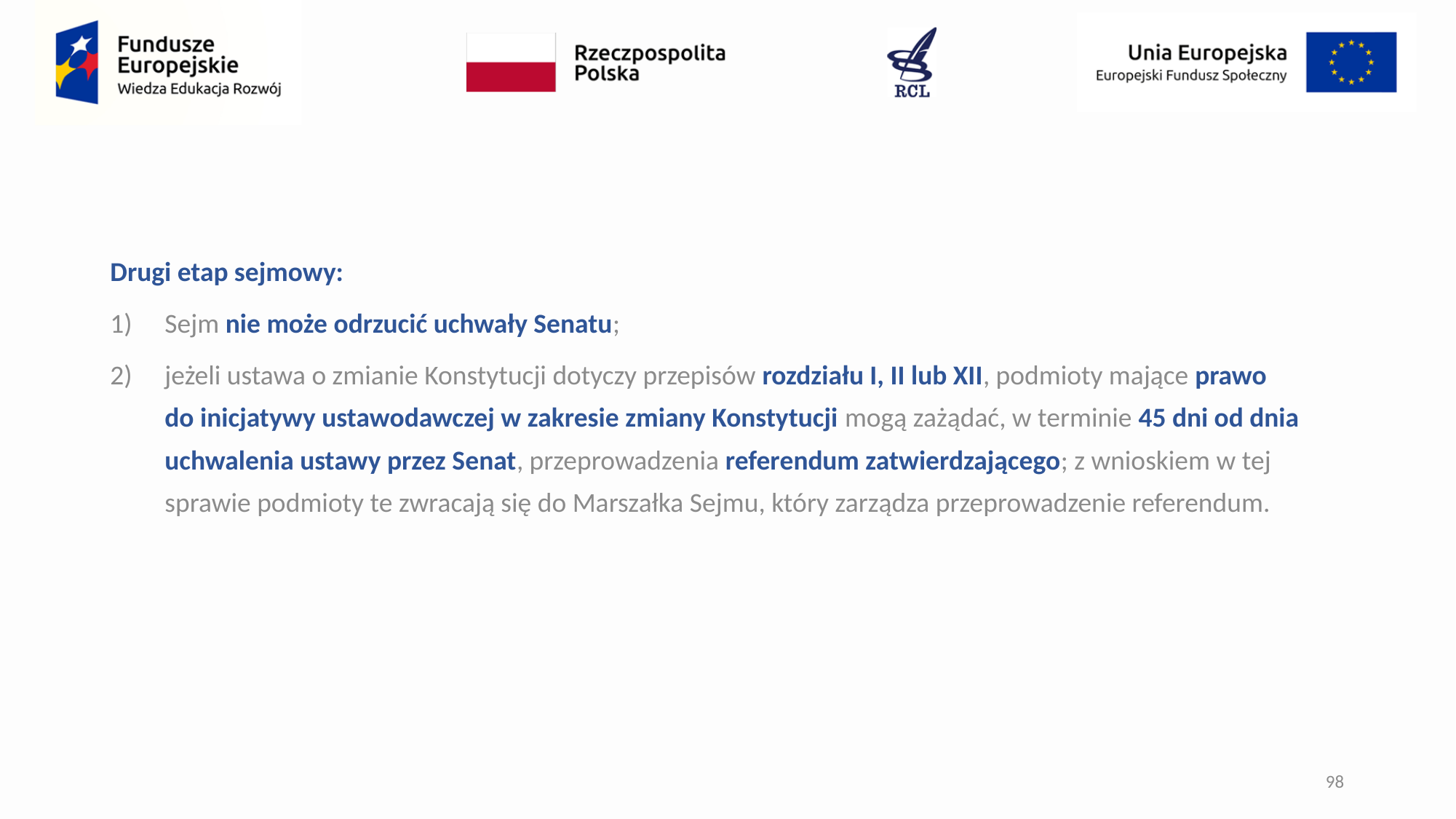

Drugi etap sejmowy:
Sejm nie może odrzucić uchwały Senatu;
jeżeli ustawa o zmianie Konstytucji dotyczy przepisów rozdziału I, II lub XII, podmioty mające prawo
do inicjatywy ustawodawczej w zakresie zmiany Konstytucji mogą zażądać, w terminie 45 dni od dnia uchwalenia ustawy przez Senat, przeprowadzenia referendum zatwierdzającego; z wnioskiem w tej sprawie podmioty te zwracają się do Marszałka Sejmu, który zarządza przeprowadzenie referendum.
98